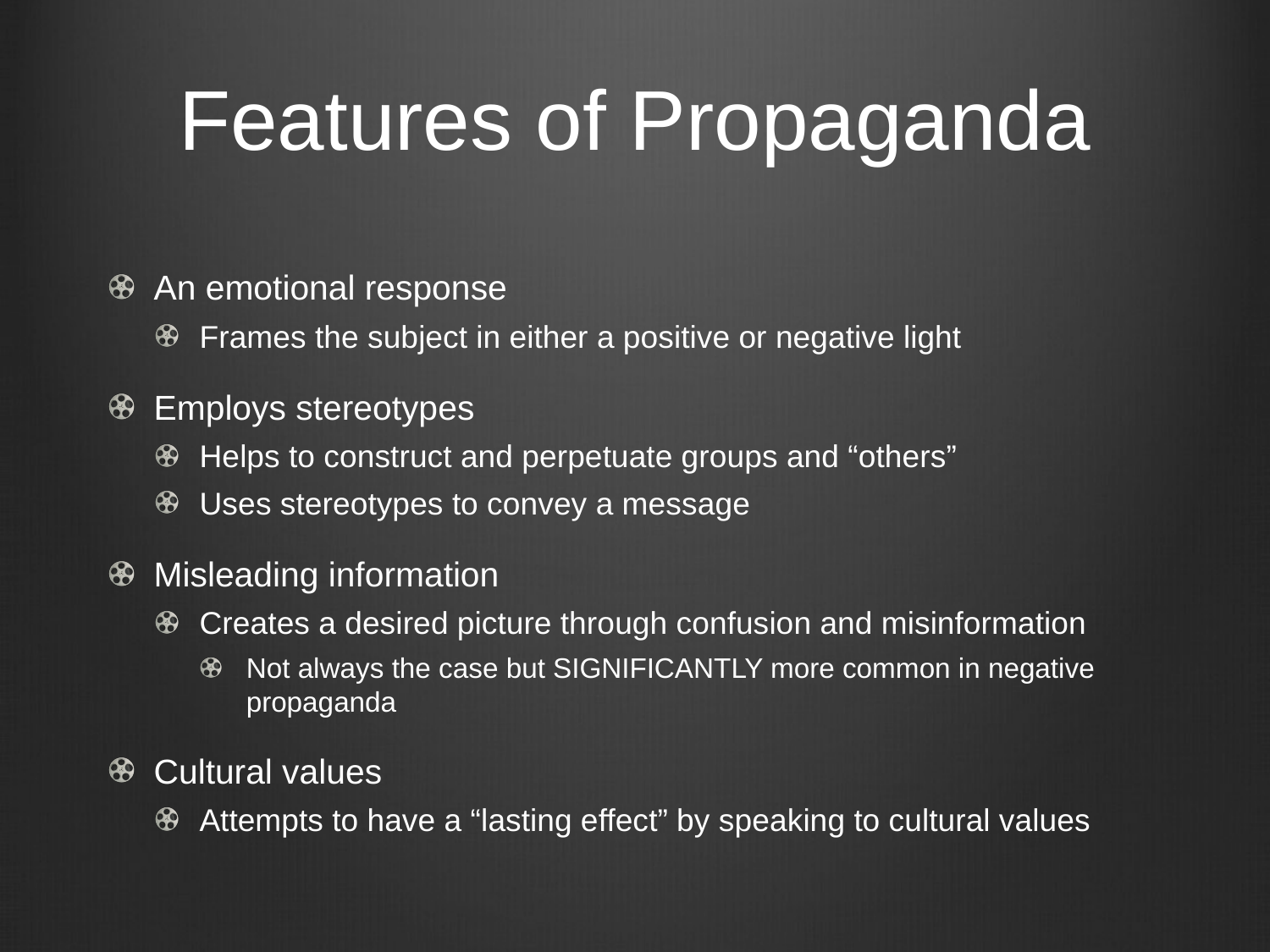

# Features of Propaganda
An emotional response
Frames the subject in either a positive or negative light
Employs stereotypes
Helps to construct and perpetuate groups and “others”
Uses stereotypes to convey a message
Misleading information
Creates a desired picture through confusion and misinformation
Not always the case but SIGNIFICANTLY more common in negative propaganda
Cultural values
Attempts to have a “lasting effect” by speaking to cultural values